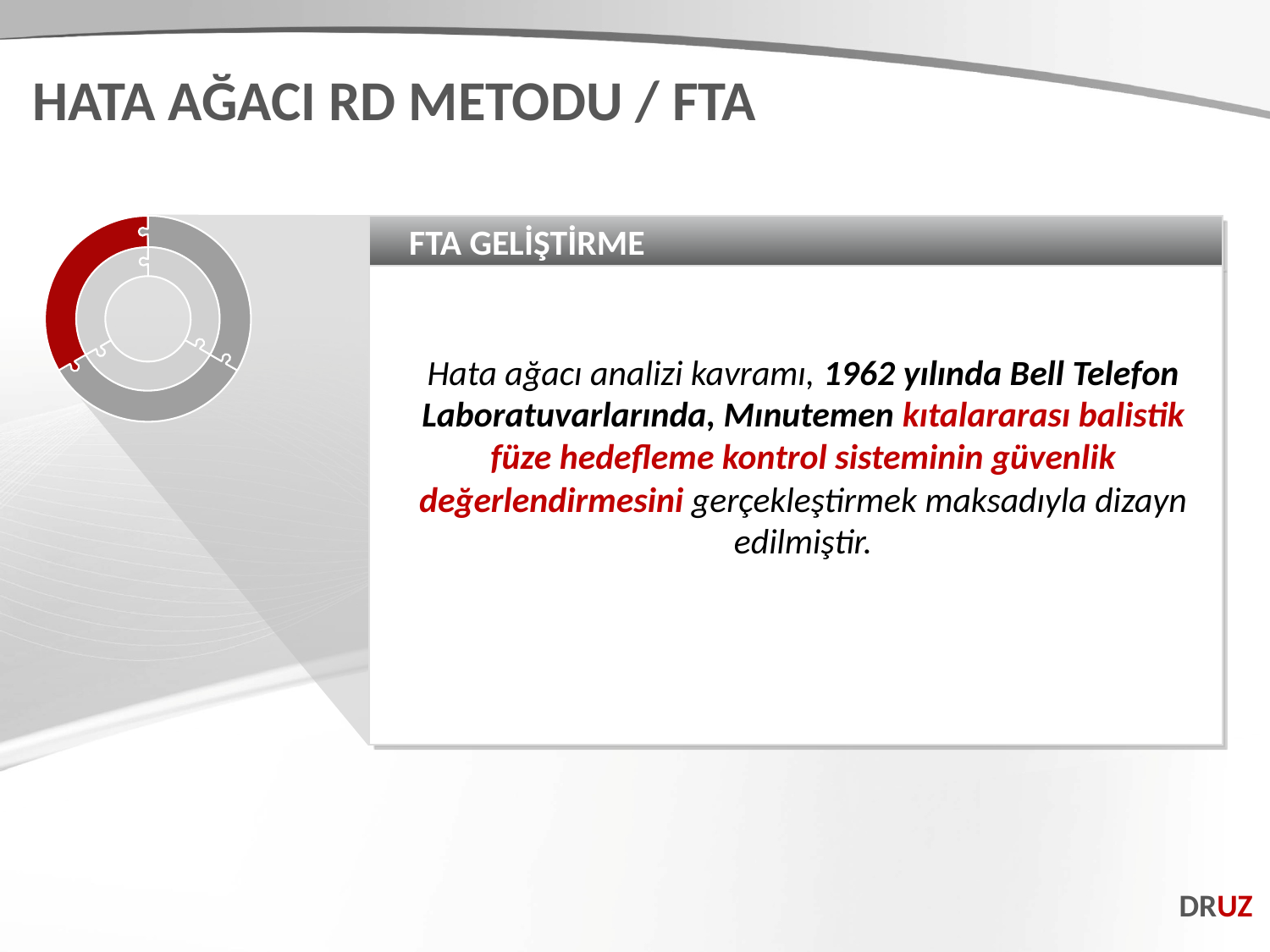

HATA AĞACI RD METODU / FTA

FTA GELİŞTİRME

Hata ağacı analizi kavramı, 1962 yılında Bell Telefon Laboratuvarlarında, Mınutemen kıtalararası balistik füze hedefleme kontrol sisteminin güvenlik değerlendirmesini gerçekleştirmek maksadıyla dizayn edilmiştir.

DRUZ